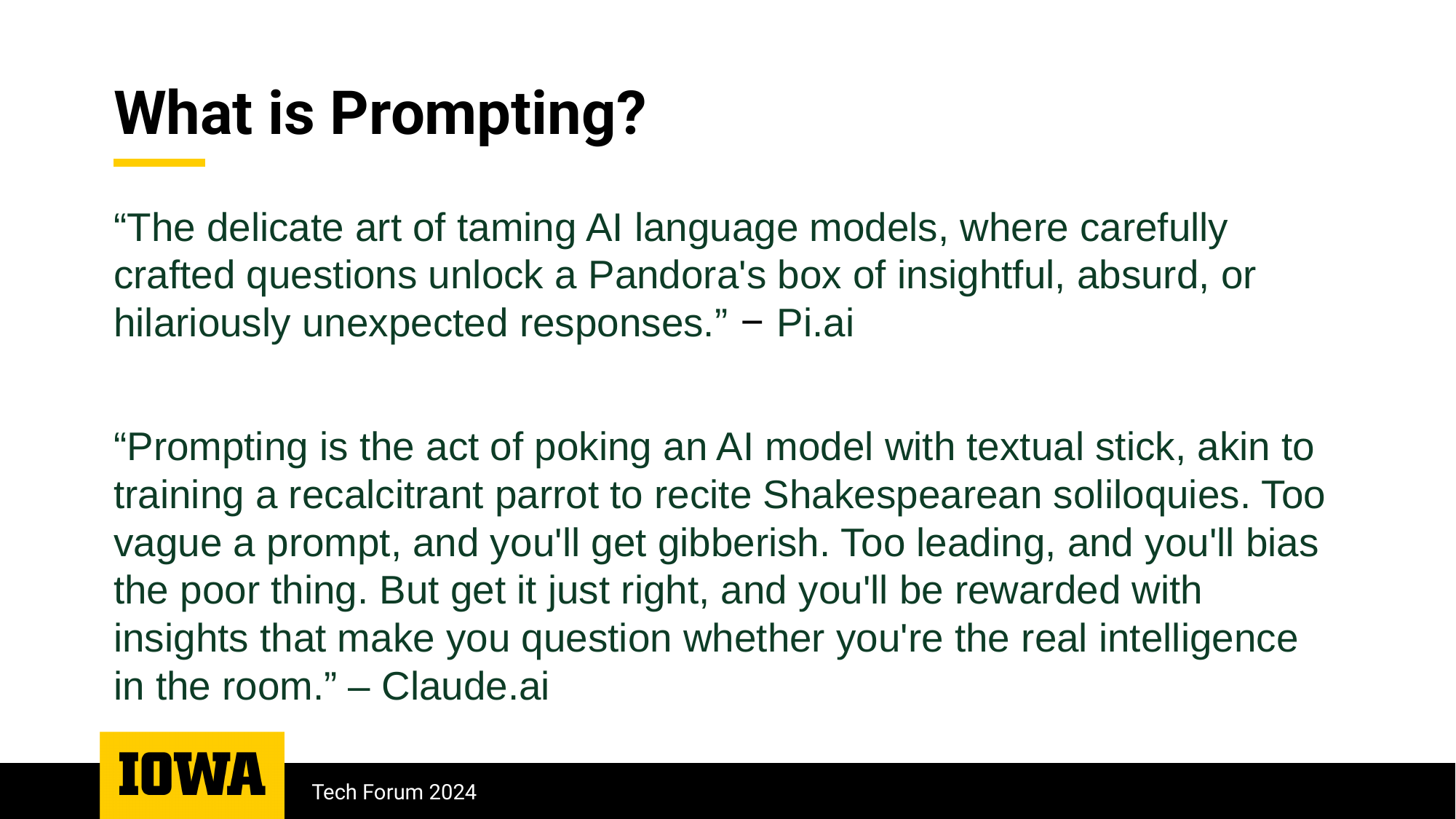

# What is Prompting?
“The delicate art of taming AI language models, where carefully crafted questions unlock a Pandora's box of insightful, absurd, or hilariously unexpected responses.” – Pi.ai

“Prompting is the act of poking an AI model with textual stick, akin to training a recalcitrant parrot to recite Shakespearean soliloquies. Too vague a prompt, and you'll get gibberish. Too leading, and you'll bias the poor thing. But get it just right, and you'll be rewarded with insights that make you question whether you're the real intelligence in the room.” – Claude.ai

Tech Forum 2024